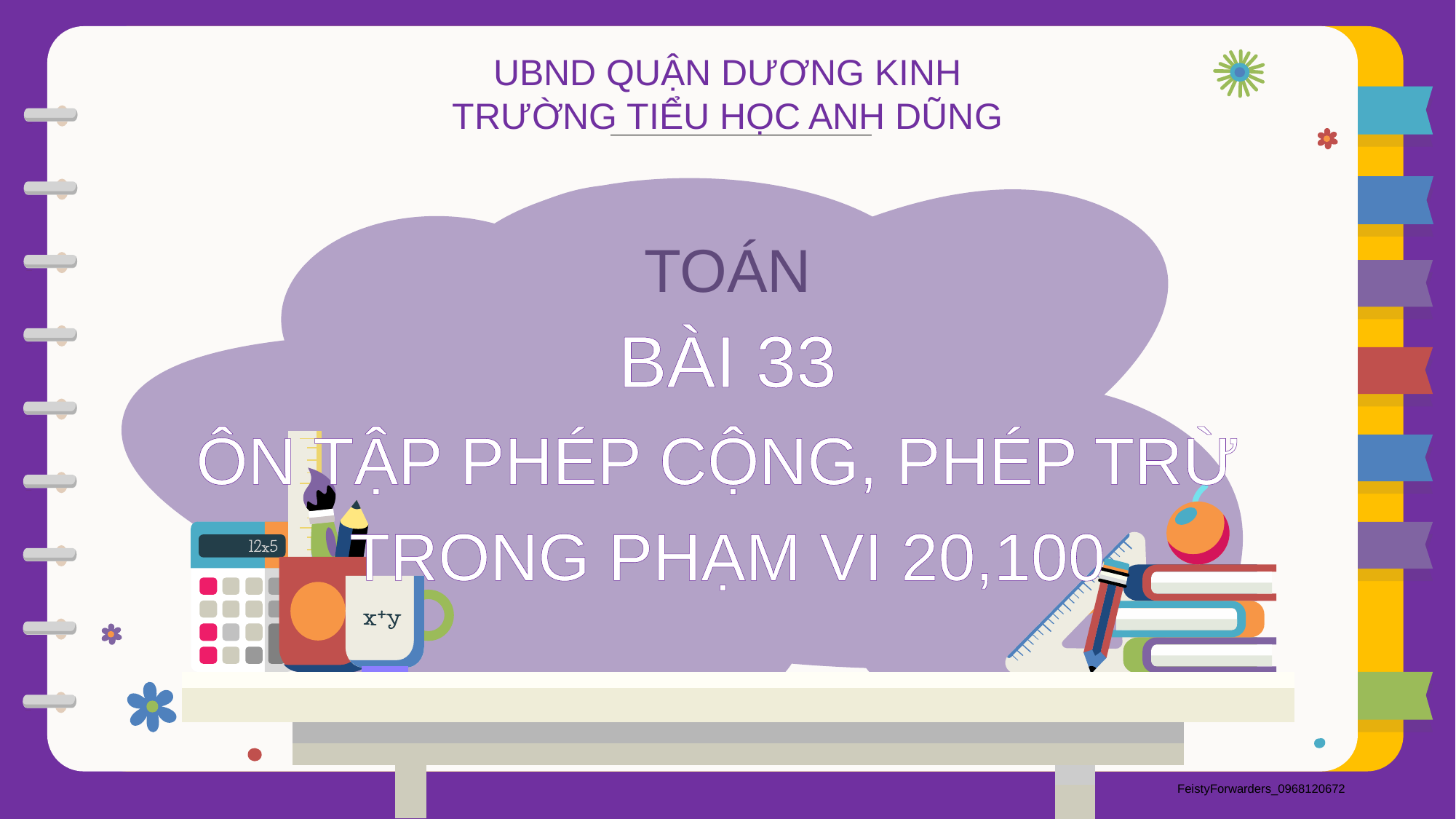

UBND QUẬN DƯƠNG KINH
TRƯỜNG TIỂU HỌC ANH DŨNG
TOÁN
BÀI 33
ÔN TẬP PHÉP CỘNG, PHÉP TRỪ
TRONG PHẠM VI 20,100